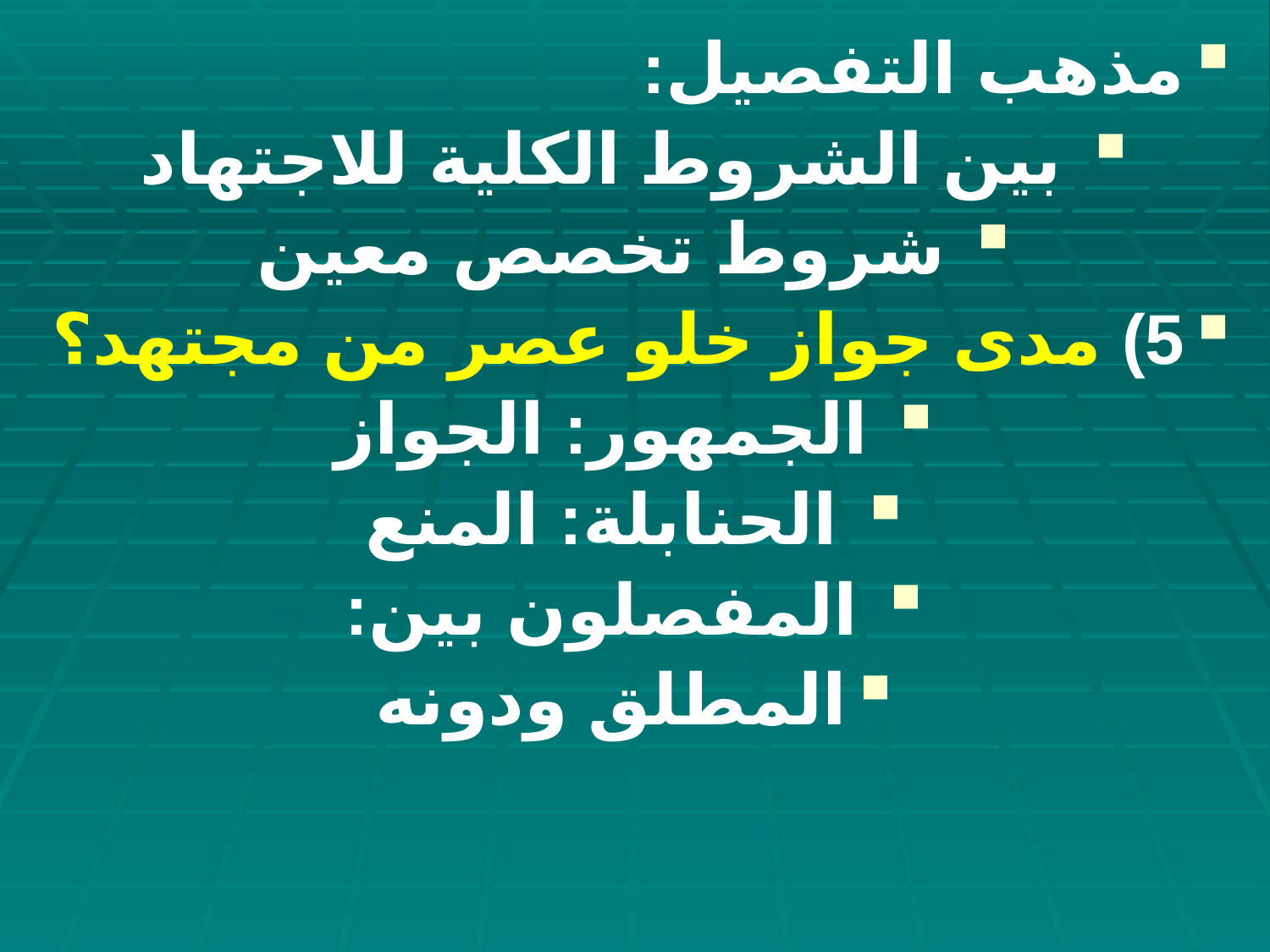

مذهب التفصيل:
 بين الشروط الكلية للاجتهاد
 شروط تخصص معين
5) مدى جواز خلو عصر من مجتهد؟
 الجمهور: الجواز
 الحنابلة: المنع
 المفصلون بين:
المطلق ودونه